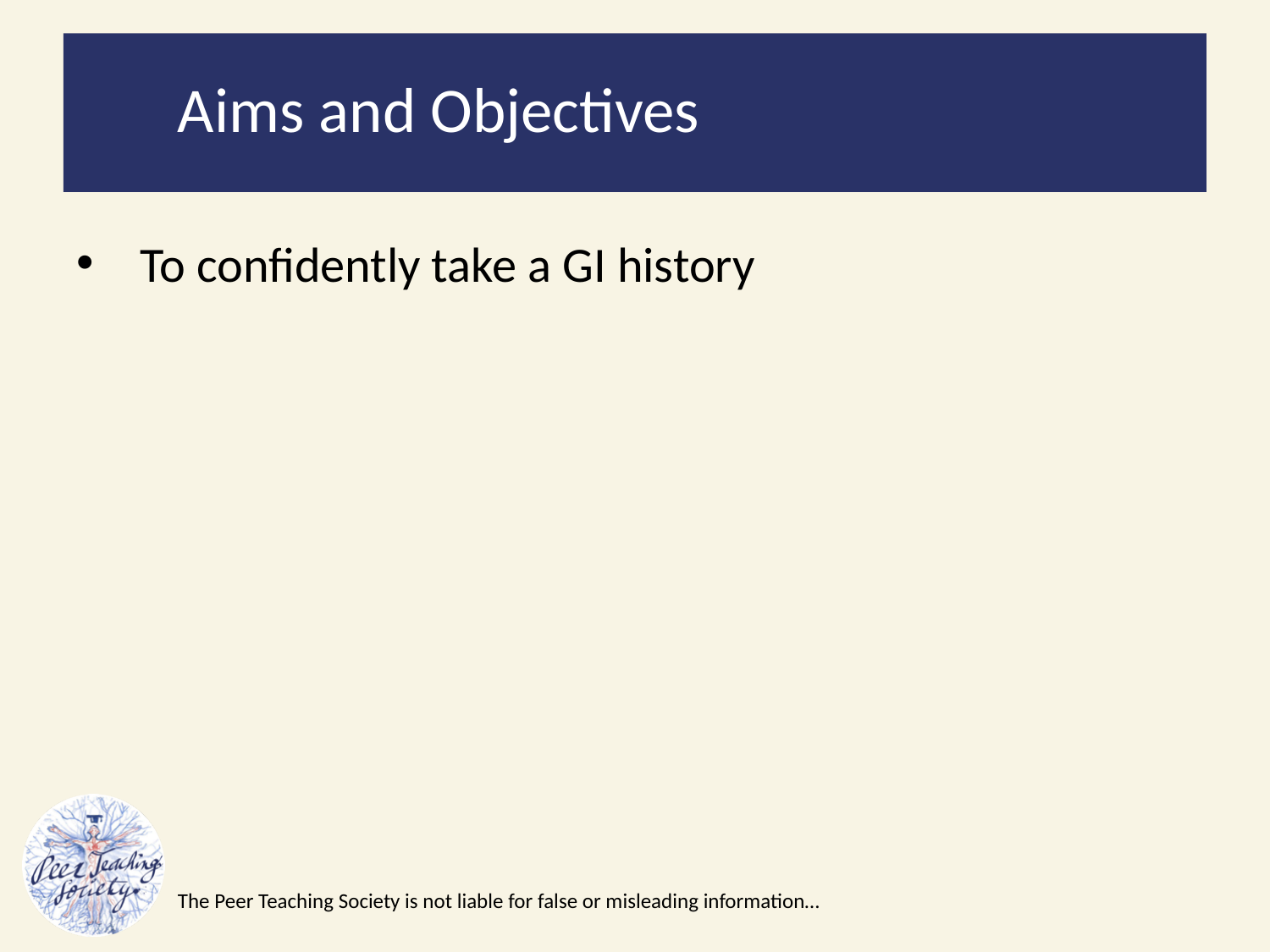

Aims and Objectives
To confidently take a GI history